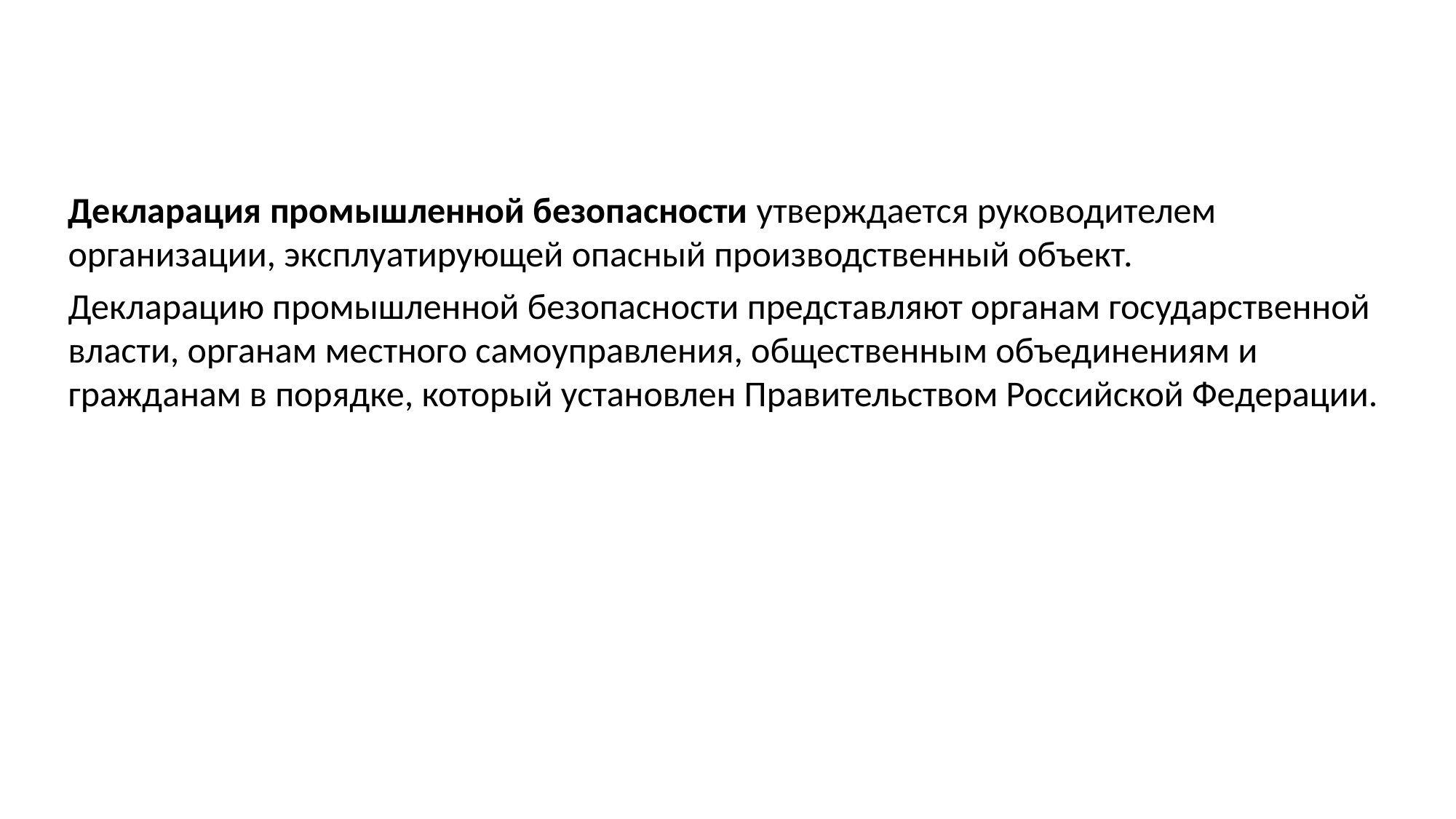

Декларация промышленной безопасности утверждается руководителем организации, эксплуатирующей опасный производственный объект.
Декларацию промышленной безопасности представляют органам государственной власти, органам местного самоуправления, общественным объединениям и гражданам в порядке, который установлен Правительством Российской Федерации.